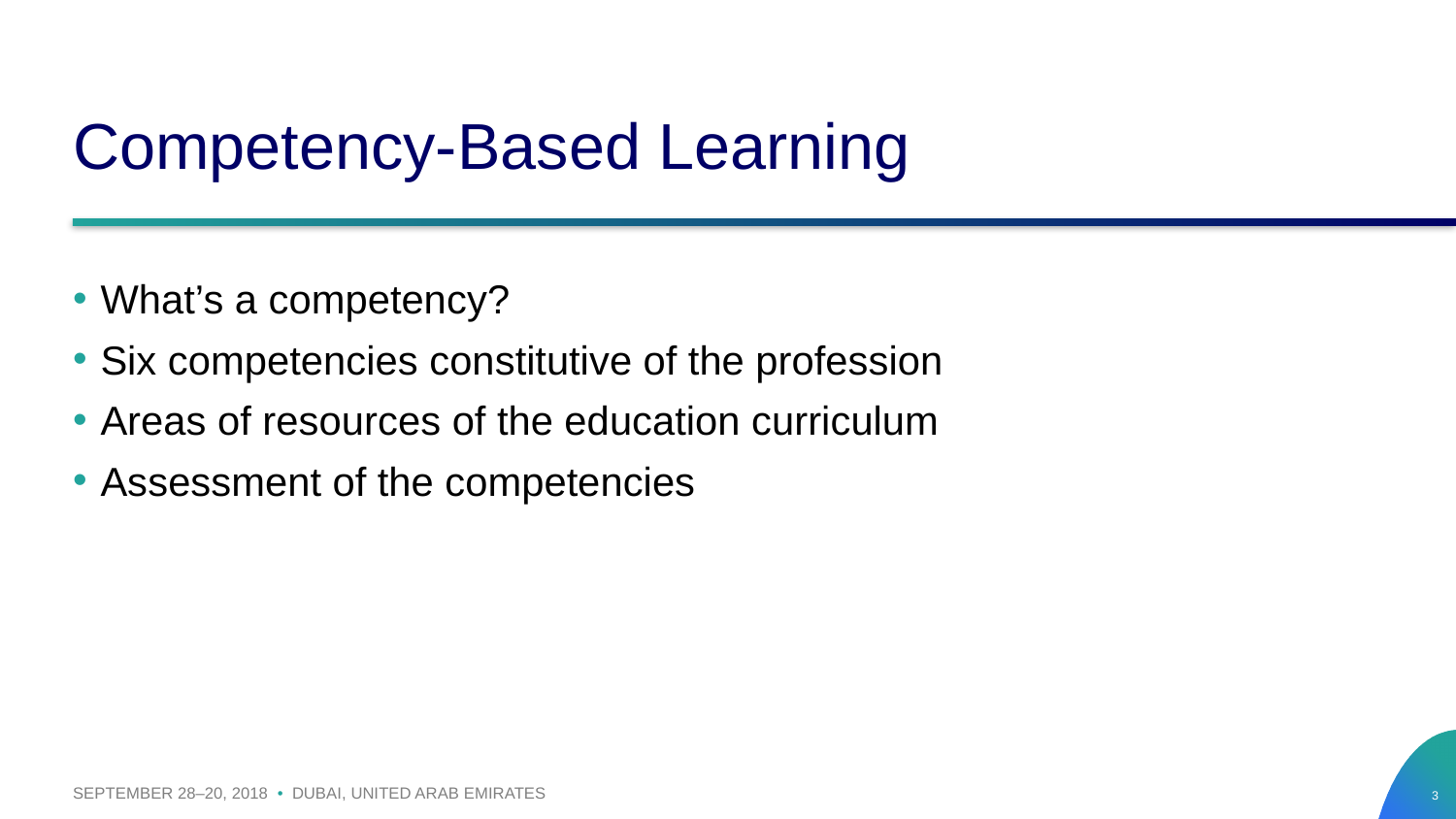

# Competency-Based Learning
What’s a competency?
Six competencies constitutive of the profession
Areas of resources of the education curriculum
Assessment of the competencies
SEPTEMBER 28–20, 2018  •  DUBAI, UNITED ARAB EMIRATES
3